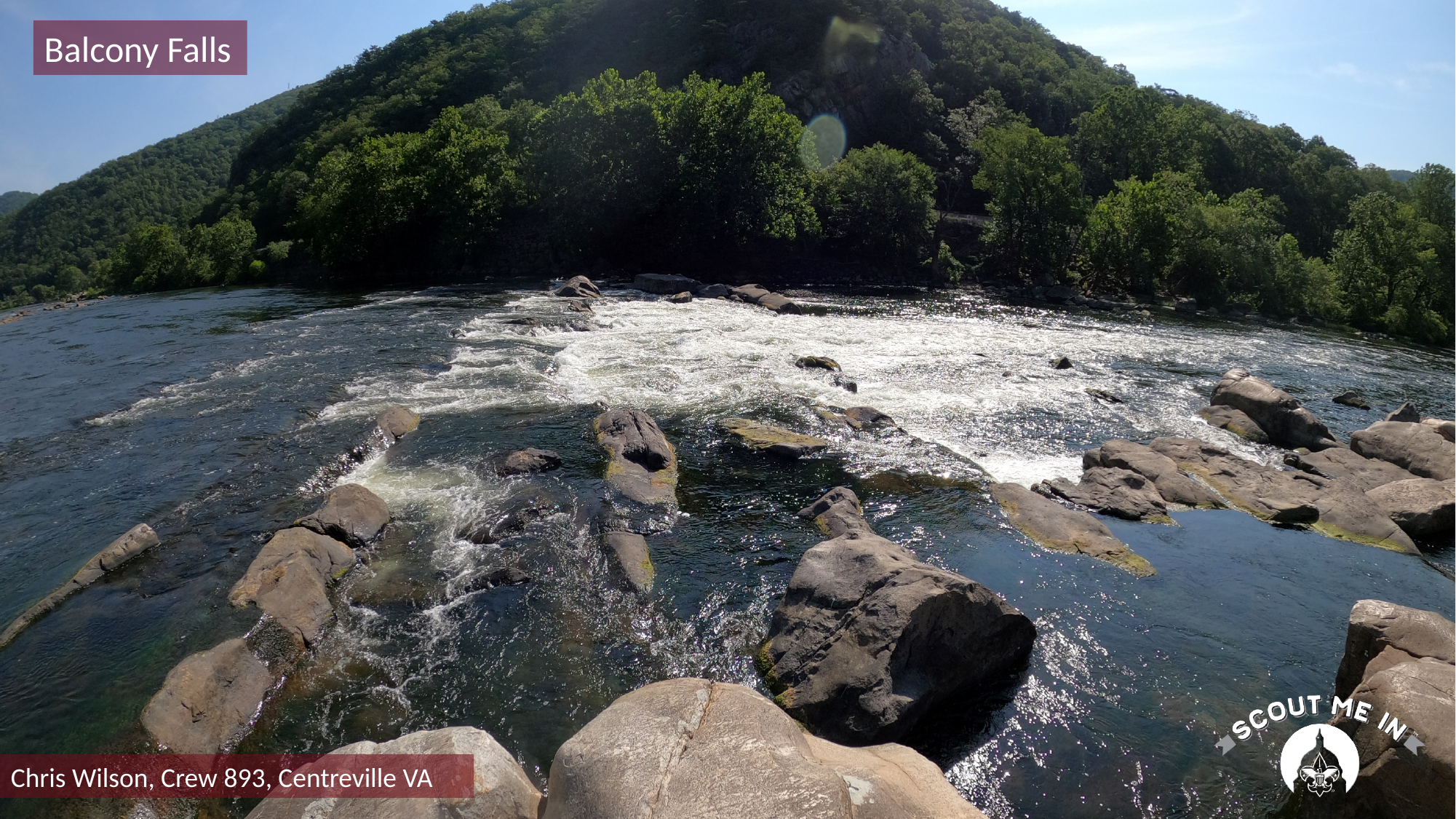

Balcony Falls
Chris Wilson, Crew 893, Centreville VA